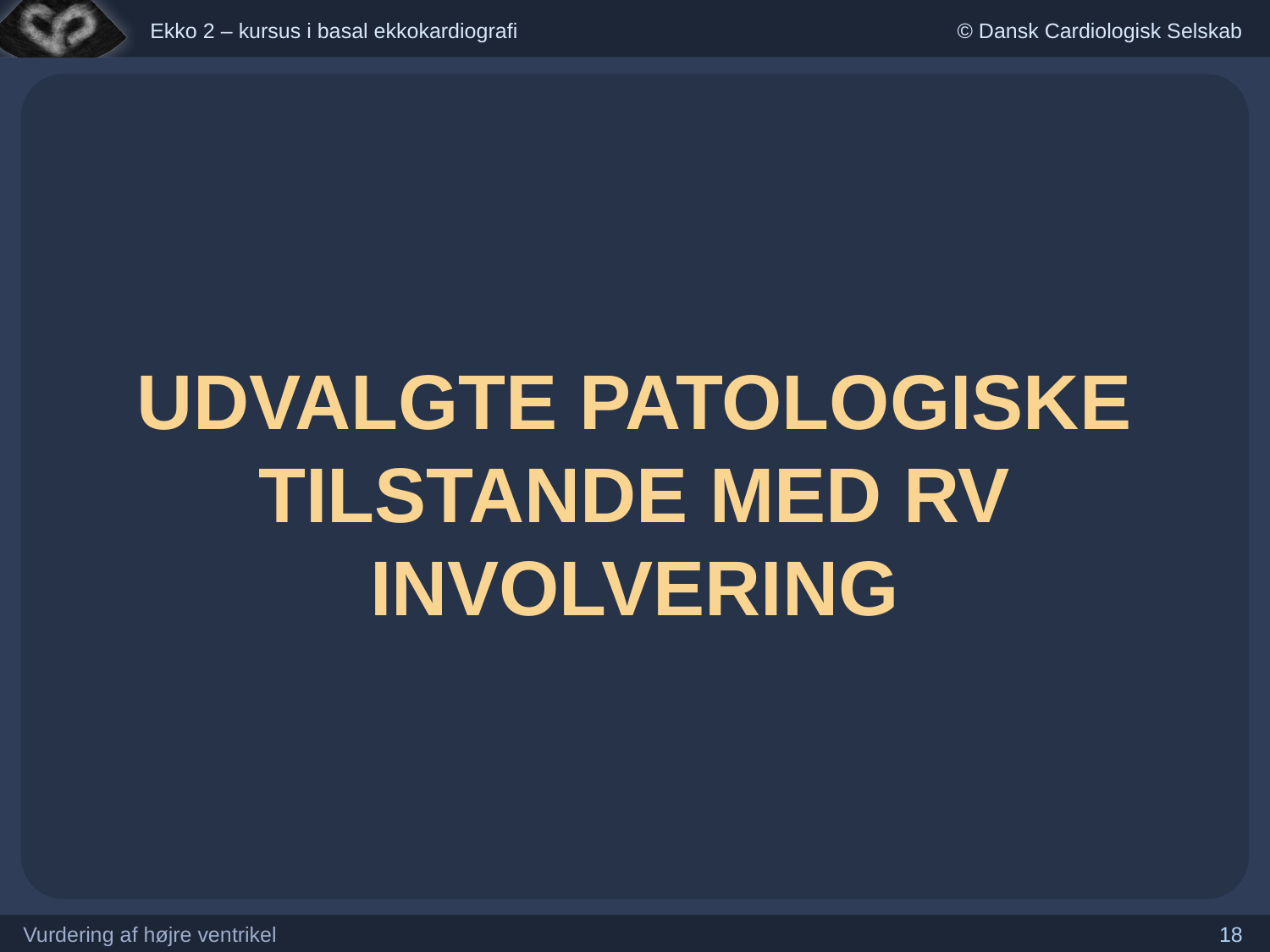

UDVALGTE PATOLOGISKE TILSTANDE MED RV INVOLVERING
Vurdering af højre ventrikel
18